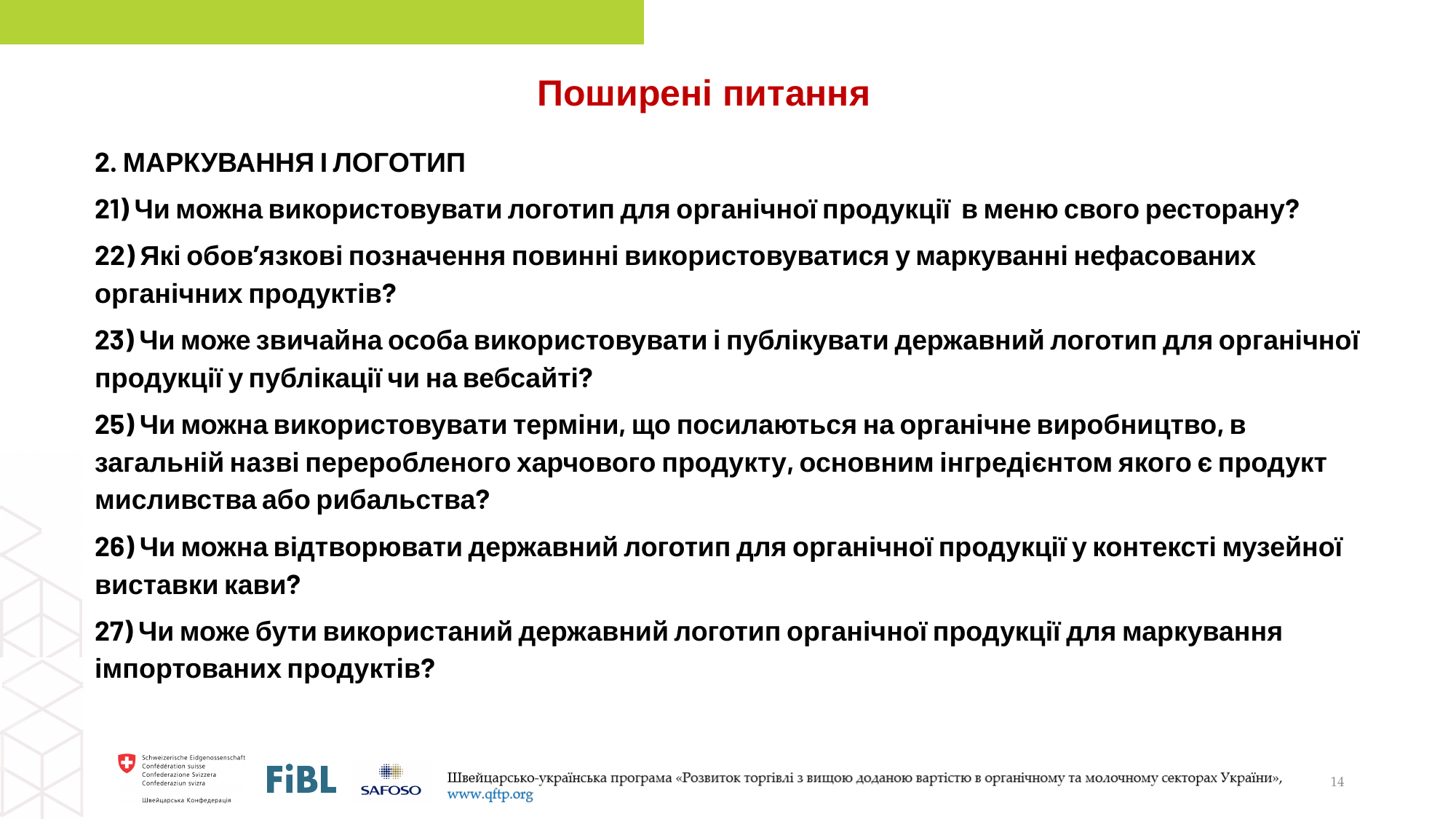

Поширені питання
2. МАРКУВАННЯ І ЛОГОТИП
21) Чи можна використовувати логотип для органічної продукції  в меню свого ресторану?
22) Які обов’язкові позначення повинні використовуватися у маркуванні нефасованих органічних продуктів?
23) Чи може звичайна особа використовувати і публікувати державний логотип для органічної продукції у публікації чи на вебсайті?
25) Чи можна використовувати терміни, що посилаються на органічне виробництво, в загальній назві переробленого харчового продукту, основним інгредієнтом якого є продукт мисливства або рибальства?
26) Чи можна відтворювати державний логотип для органічної продукції у контексті музейної виставки кави?
27) Чи може бути використаний державний логотип органічної продукції для маркування імпортованих продуктів?

14